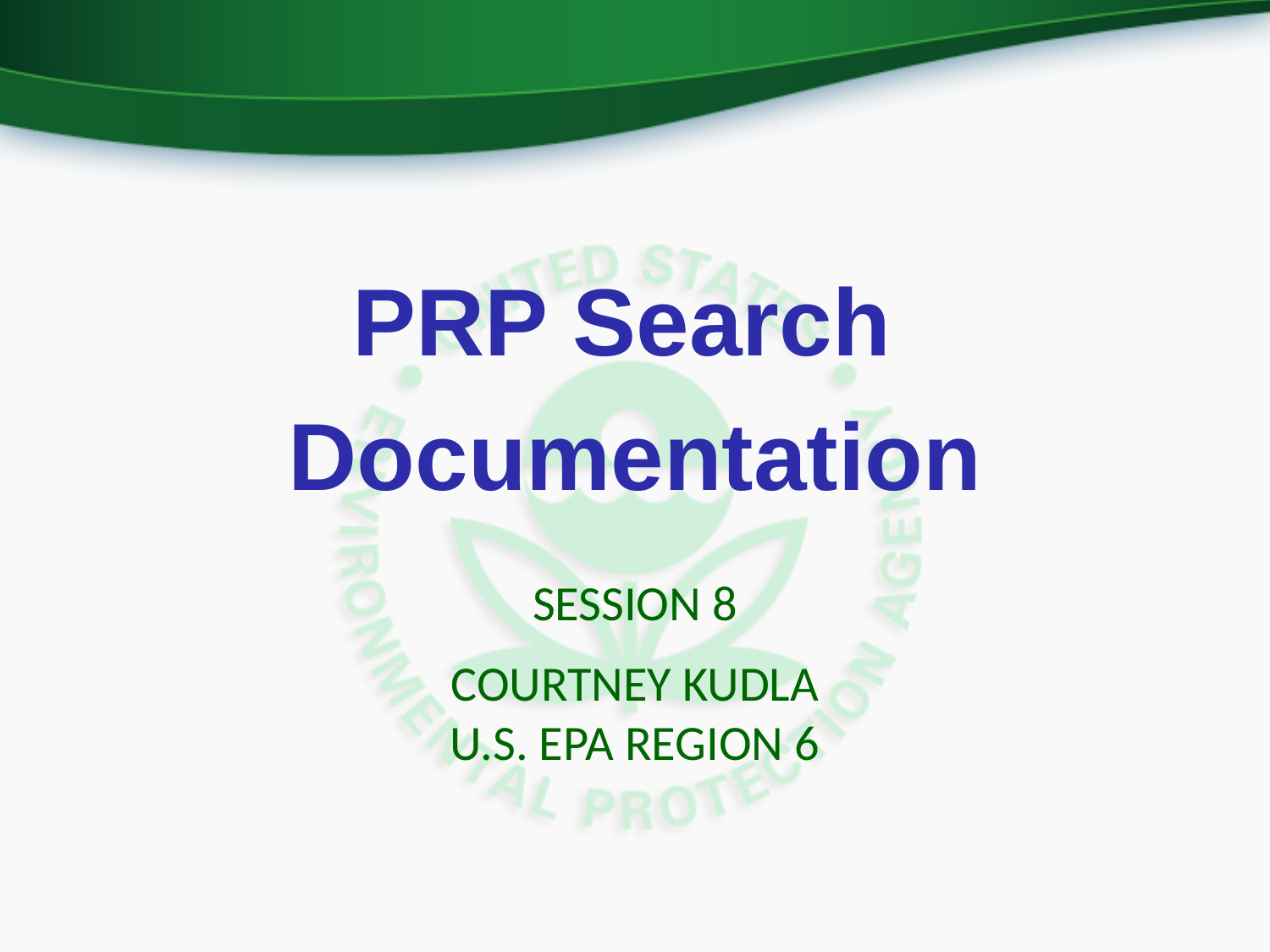

PRP Search
Documentation
Session 8
Courtney Kudla
U.S. EPA Region 6